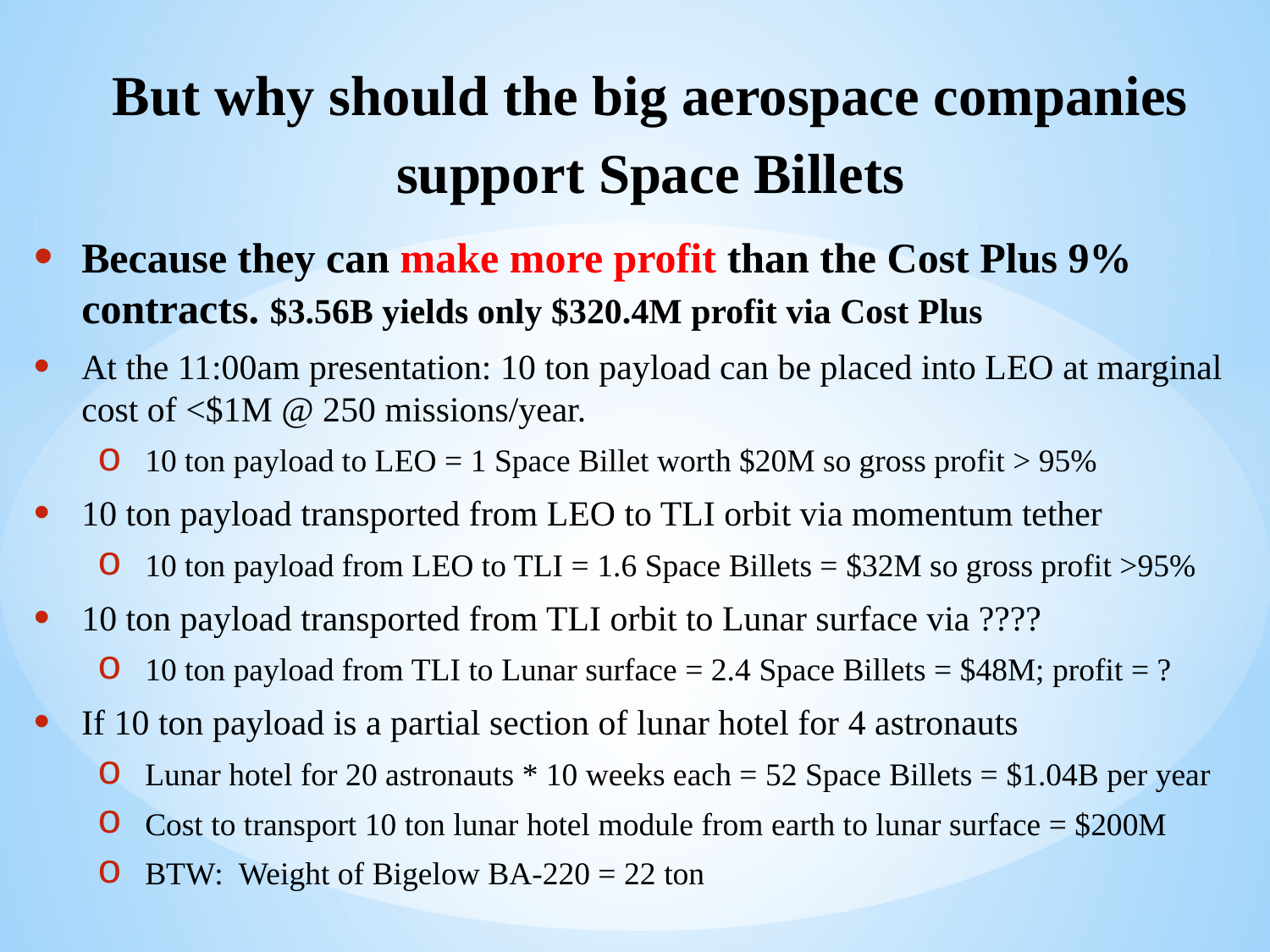

# But why should the big aerospace companies support Space Billets
Because they can make more profit than the Cost Plus 9% contracts. $3.56B yields only $320.4M profit via Cost Plus
At the 11:00am presentation: 10 ton payload can be placed into LEO at marginal cost of <$1M @ 250 missions/year.
10 ton payload to LEO = 1 Space Billet worth $20M so gross profit > 95%
10 ton payload transported from LEO to TLI orbit via momentum tether
10 ton payload from LEO to TLI = 1.6 Space Billets = $32M so gross profit >95%
10 ton payload transported from TLI orbit to Lunar surface via ????
10 ton payload from TLI to Lunar surface = 2.4 Space Billets = $48M; profit = ?
If 10 ton payload is a partial section of lunar hotel for 4 astronauts
Lunar hotel for 20 astronauts * 10 weeks each = 52 Space Billets = $1.04B per year
Cost to transport 10 ton lunar hotel module from earth to lunar surface = $200M
BTW:  Weight of Bigelow BA-220 = 22 ton